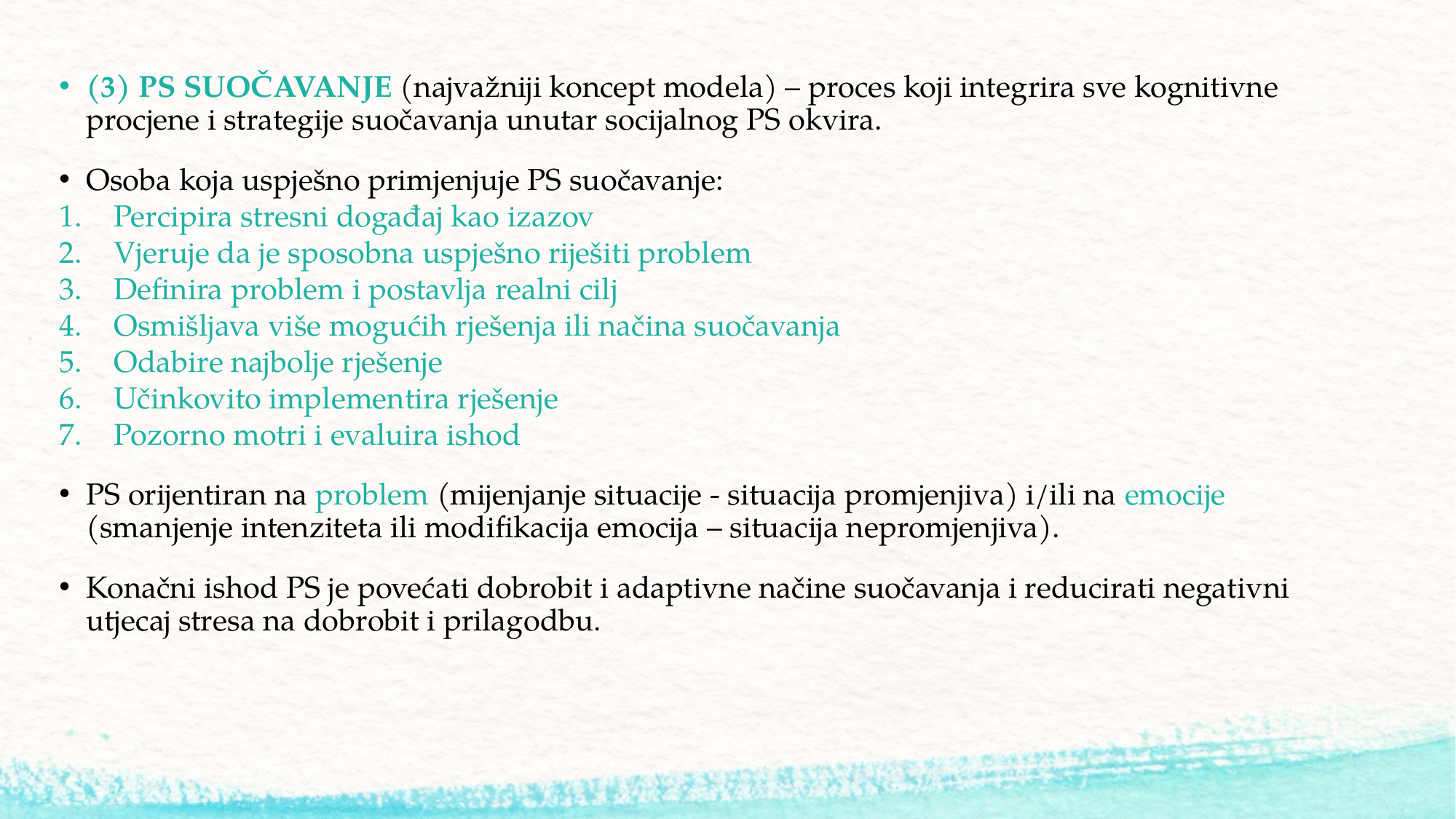

(3) PS SUOČAVANJE (najvažniji koncept modela) – proces koji integrira sve kognitivne procjene i strategije suočavanja unutar socijalnog PS okvira.
Osoba koja uspješno primjenjuje PS suočavanje:
Percipira stresni događaj kao izazov
Vjeruje da je sposobna uspješno riješiti problem
Definira problem i postavlja realni cilj
Osmišljava više mogućih rješenja ili načina suočavanja
Odabire najbolje rješenje
Učinkovito implementira rješenje
Pozorno motri i evaluira ishod
PS orijentiran na problem (mijenjanje situacije - situacija promjenjiva) i/ili na emocije (smanjenje intenziteta ili modifikacija emocija – situacija nepromjenjiva).
Konačni ishod PS je povećati dobrobit i adaptivne načine suočavanja i reducirati negativni utjecaj stresa na dobrobit i prilagodbu.